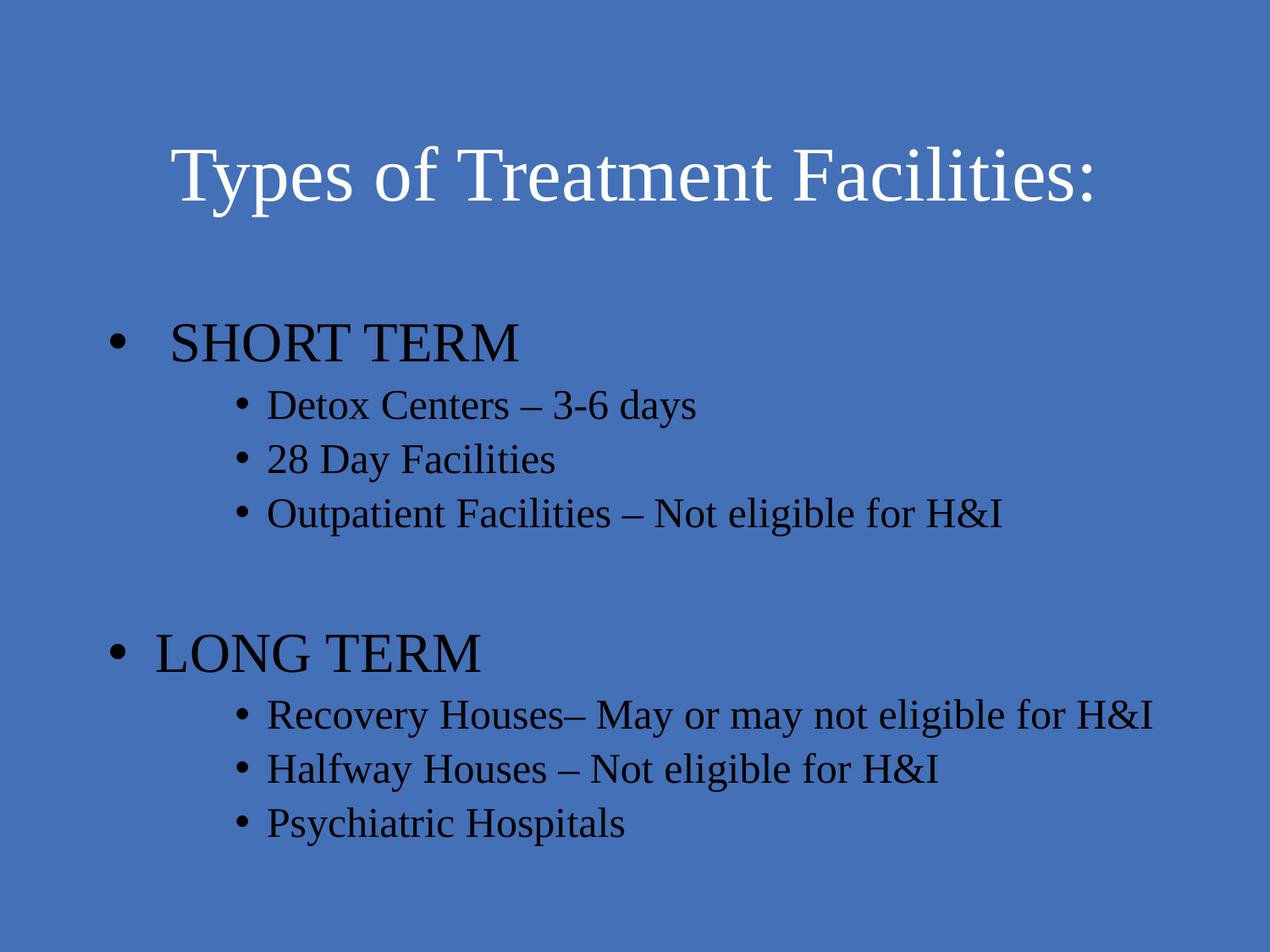

# Types of Treatment Facilities:
 SHORT TERM
Detox Centers – 3-6 days
28 Day Facilities
Outpatient Facilities – Not eligible for H&I

LONG TERM
Recovery Houses– May or may not eligible for H&I
Halfway Houses – Not eligible for H&I
Psychiatric Hospitals